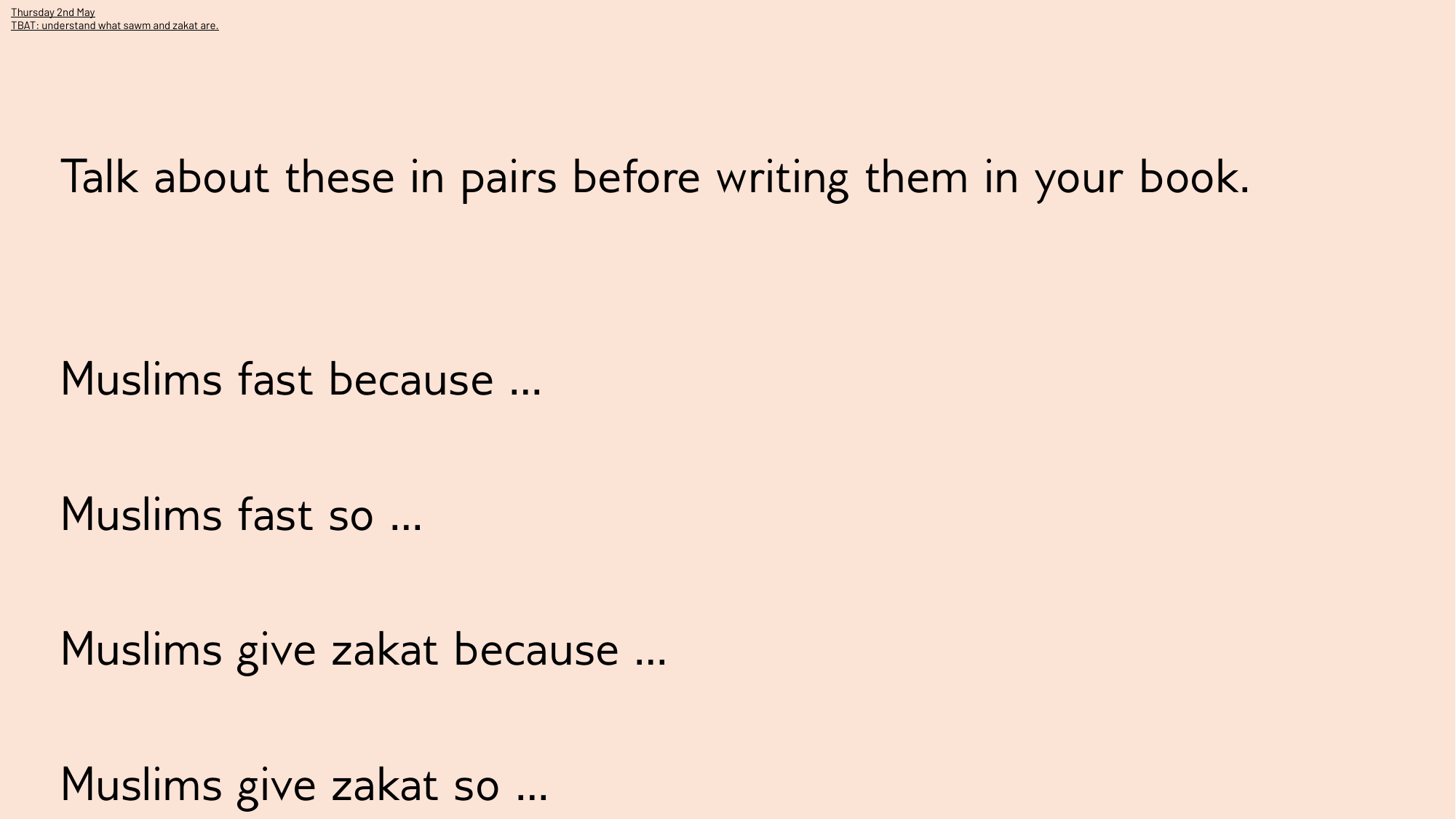

# Thursday 2nd May
TBAT: understand what sawm and zakat are.
Talk about these in pairs before writing them in your book.

Muslims fast because …

Muslims fast so …

Muslims give zakat because …

Muslims give zakat so …